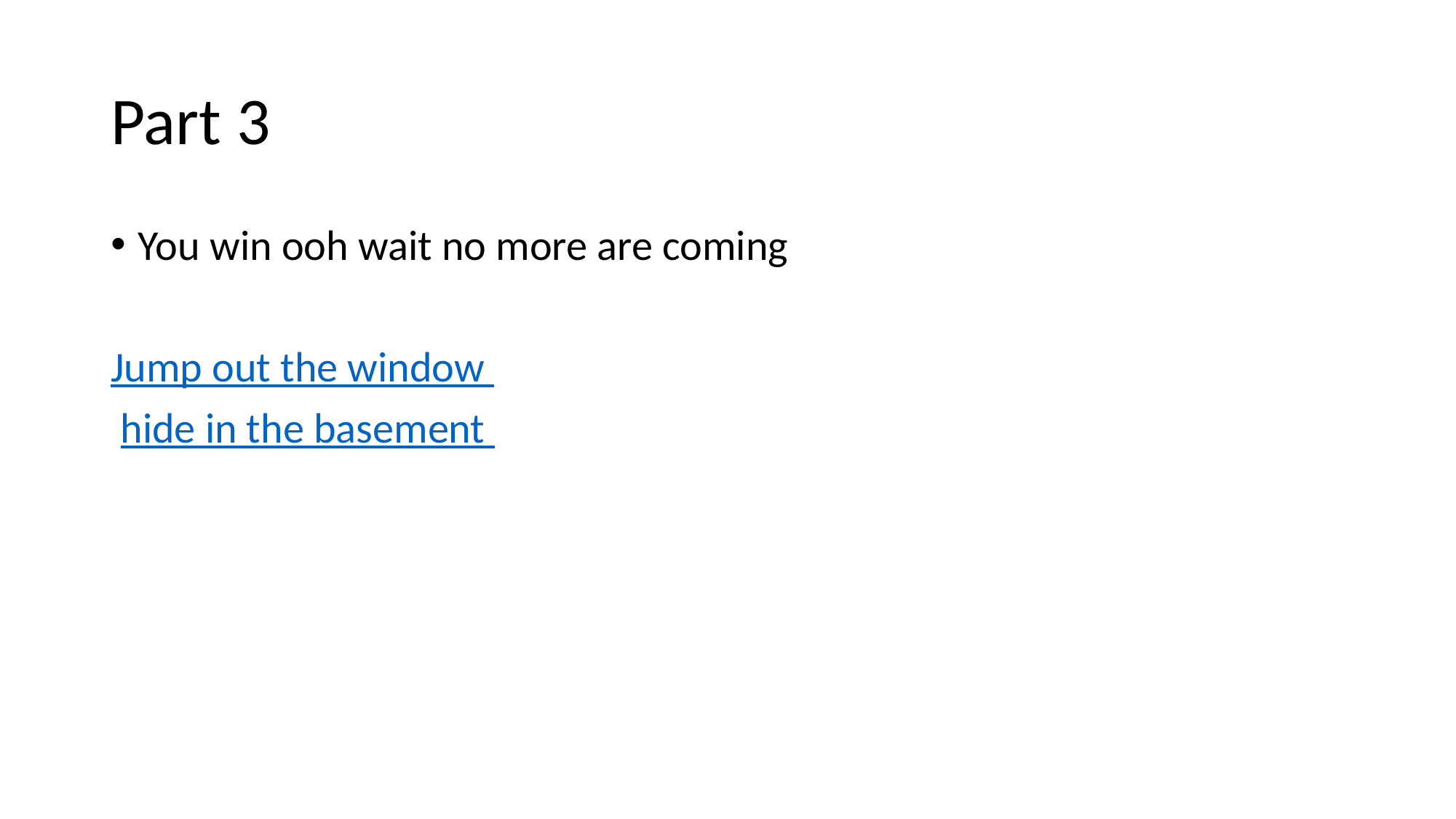

# Part 3
You win ooh wait no more are coming

Jump out the window
 hide in the basement